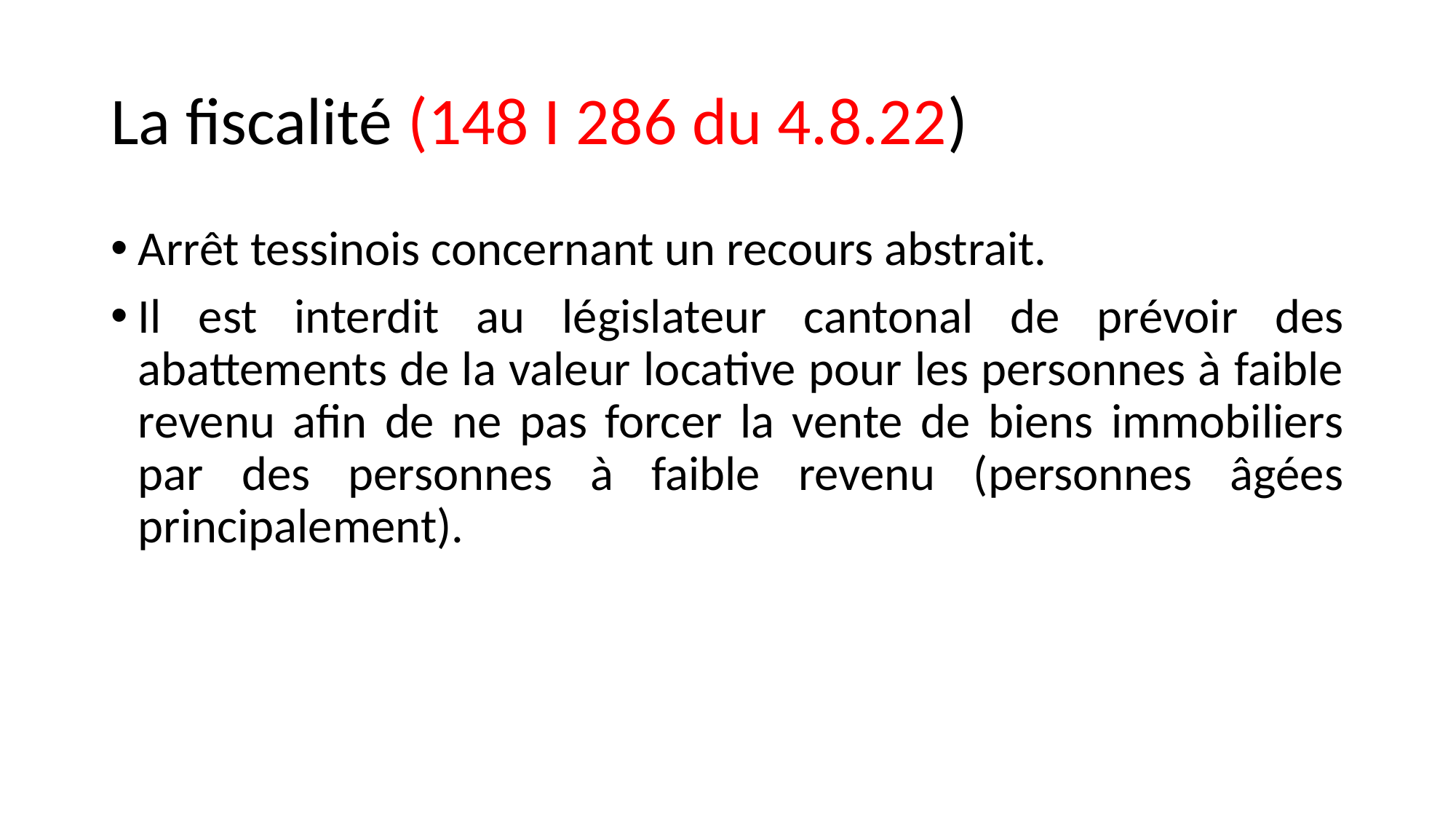

# La fiscalité (148 I 286 du 4.8.22)
Arrêt tessinois concernant un recours abstrait.
Il est interdit au législateur cantonal de prévoir des abattements de la valeur locative pour les personnes à faible revenu afin de ne pas forcer la vente de biens immobiliers par des personnes à faible revenu (personnes âgées principalement).